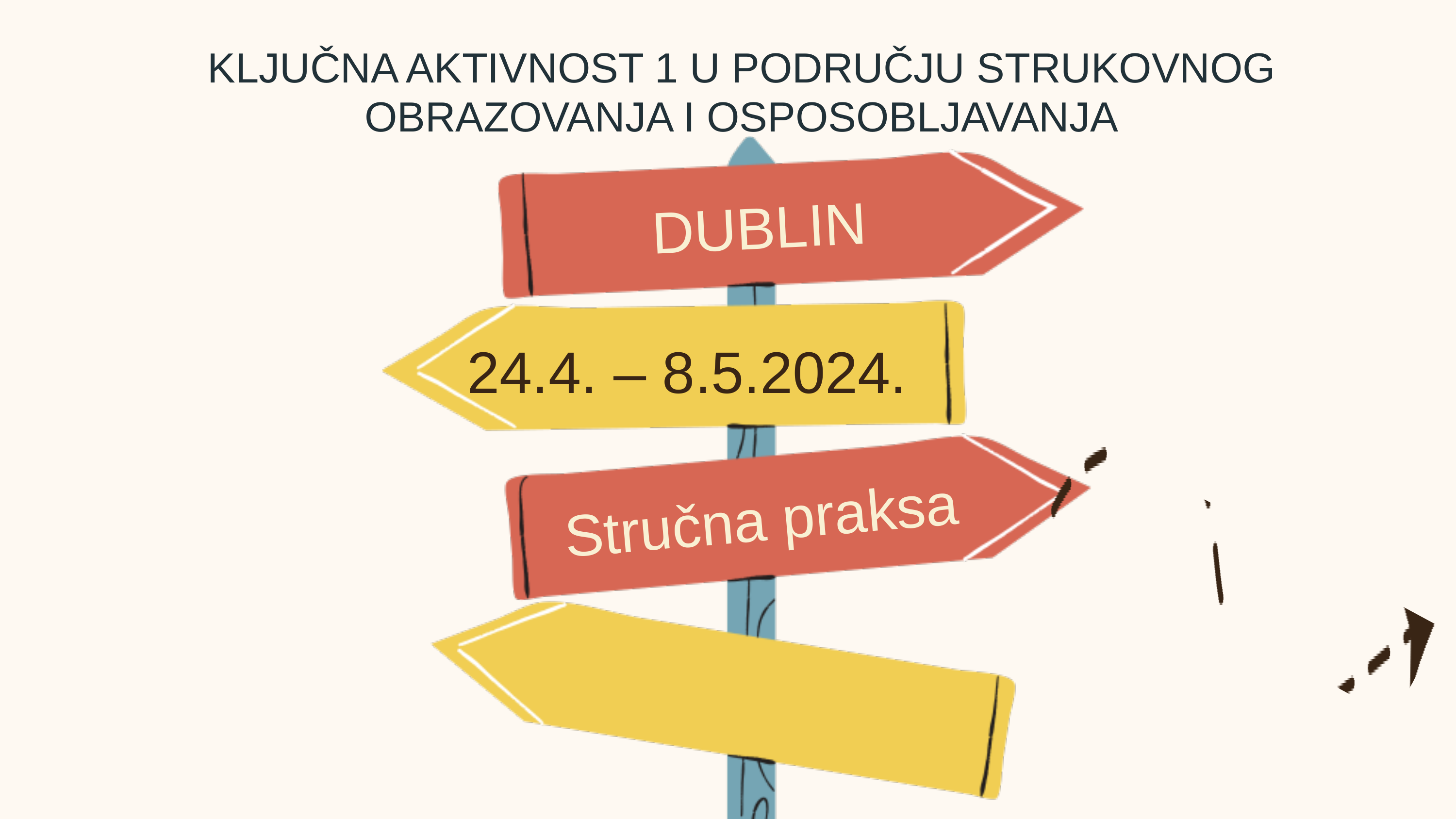

KLJUČNA AKTIVNOST 1 U PODRUČJU STRUKOVNOG OBRAZOVANJA I OSPOSOBLJAVANJA

DUBLIN
24.4. – 8.5.2024.
Stručna praksa